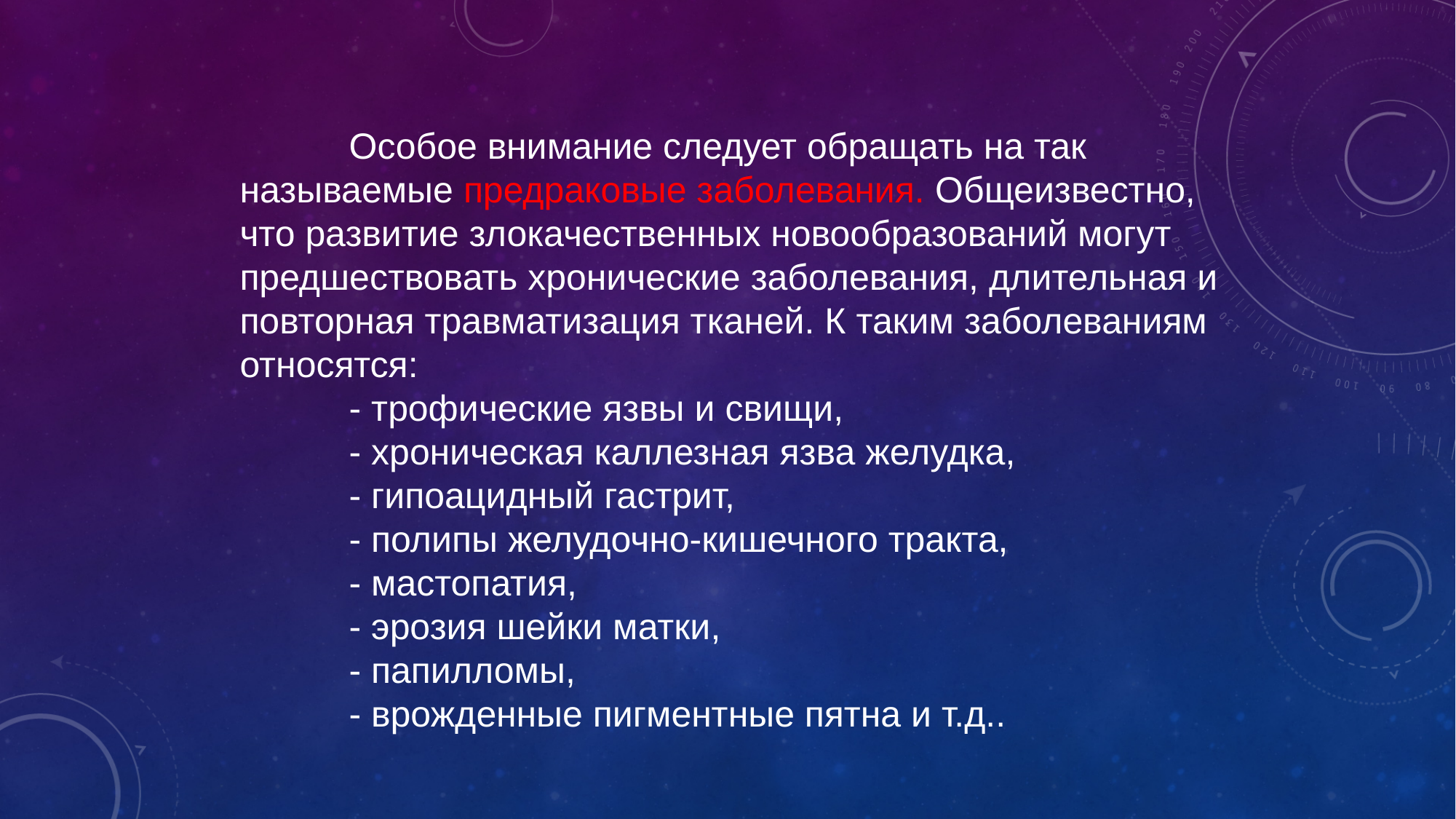

Особое внимание следует обращать на так называемые предраковые заболевания. Общеизвестно, что развитие злокачественных новообразований могут предшествовать хронические заболевания, длительная и повторная травматизация тканей. К таким заболеваниям относятся:
	- трофические язвы и свищи,
	- хроническая каллезная язва желудка,
	- гипоацидный гастрит,
	- полипы желудочно-кишечного тракта,
	- мастопатия,
	- эрозия шейки матки,
	- папилломы,
	- врожденные пигментные пятна и т.д..